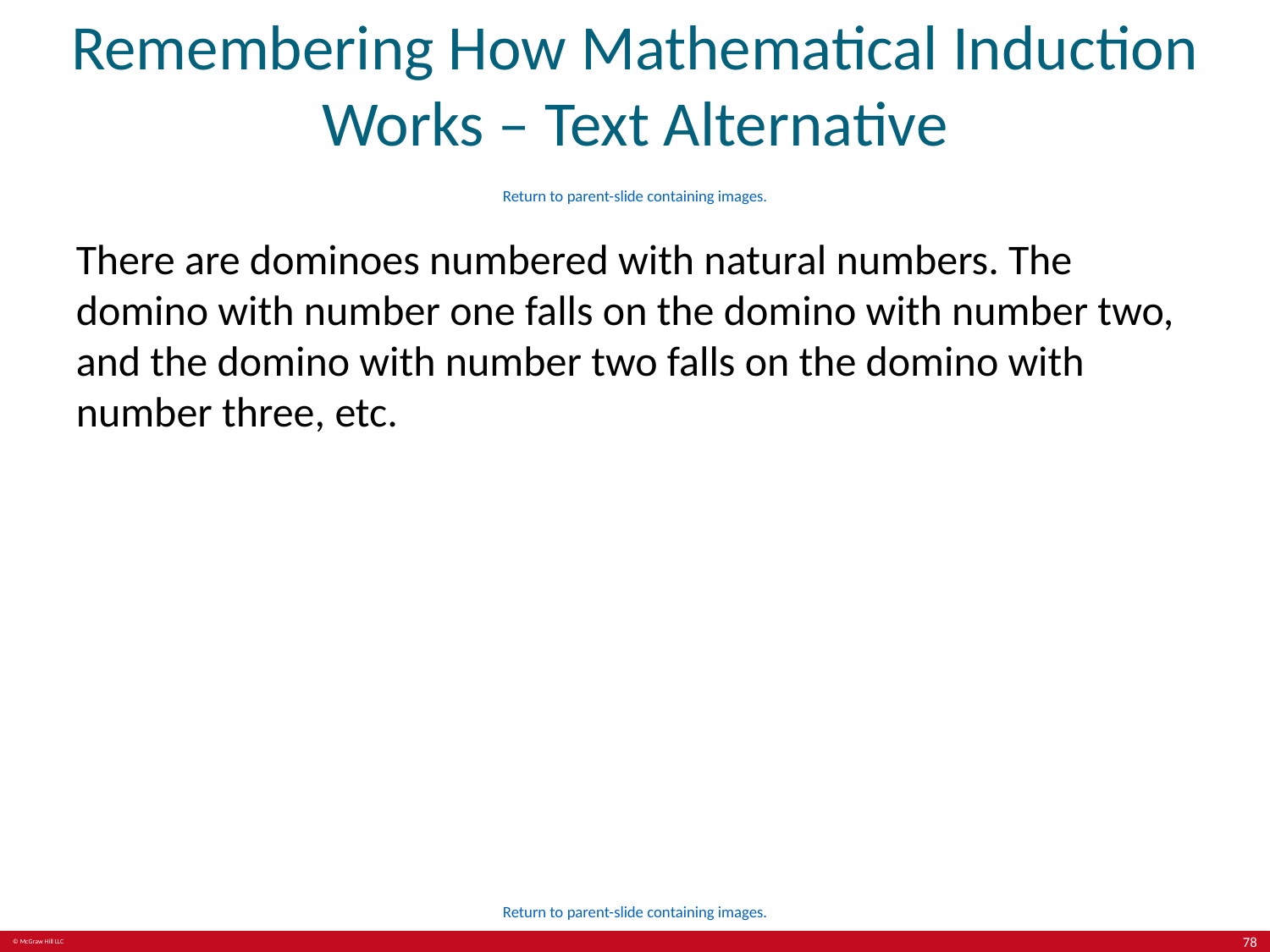

# Remembering How Mathematical Induction Works – Text Alternative
Return to parent-slide containing images.
There are dominoes numbered with natural numbers. The domino with number one falls on the domino with number two, and the domino with number two falls on the domino with number three, etc.
Return to parent-slide containing images.
78